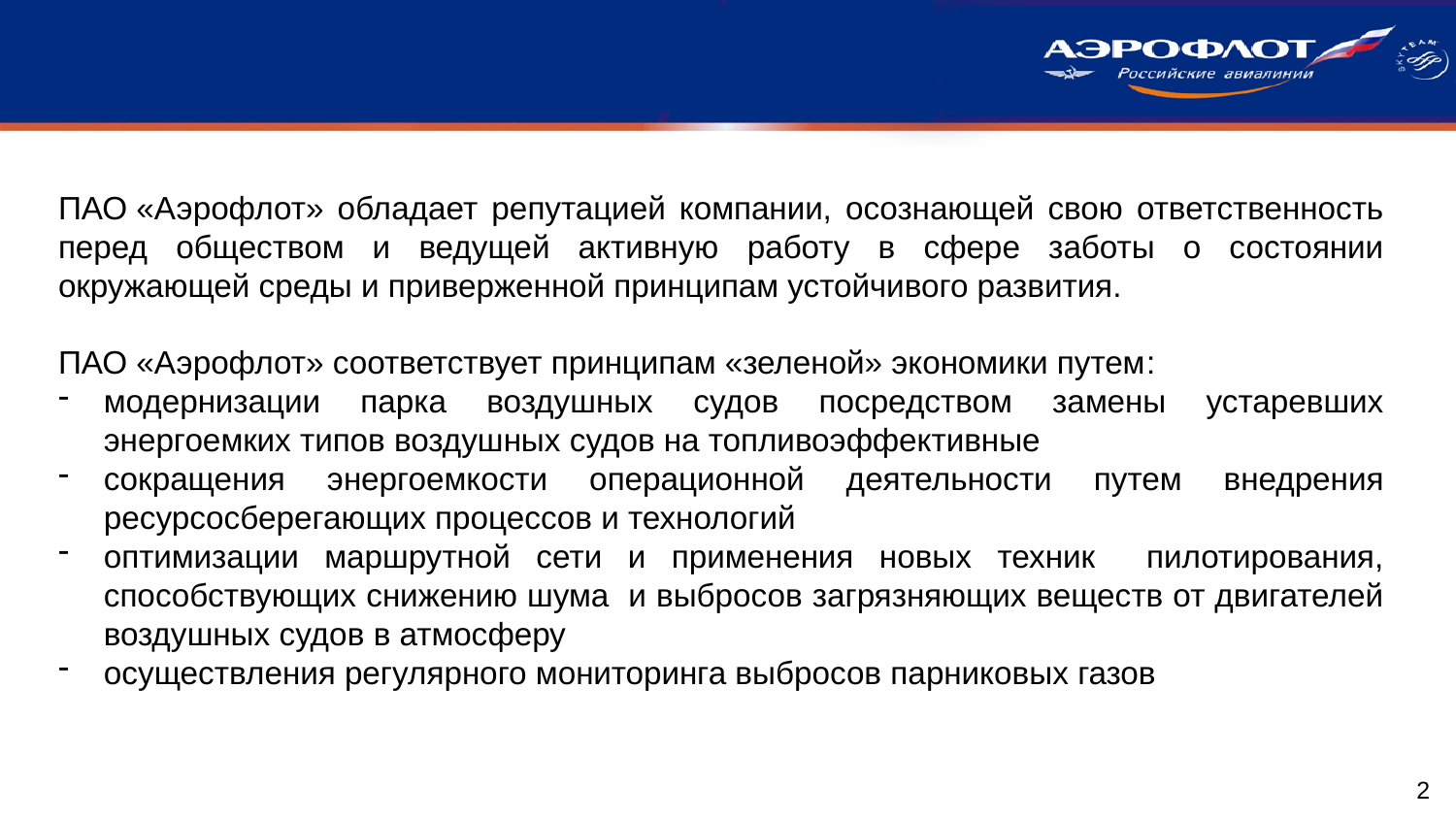

ПАО «Аэрофлот» обладает репутацией компании, осознающей свою ответственность перед обществом и ведущей активную работу в сфере заботы о состоянии окружающей среды и приверженной принципам устойчивого развития.

ПАО «Аэрофлот» соответствует принципам «зеленой» экономики путем:
модернизации парка воздушных судов посредством замены устаревших энергоемких типов воздушных судов на топливоэффективные
сокращения энергоемкости операционной деятельности путем внедрения ресурсосберегающих процессов и технологий
оптимизации маршрутной сети и применения новых техник  пилотирования, способствующих снижению шума  и выбросов загрязняющих веществ от двигателей воздушных судов в атмосферу
осуществления регулярного мониторинга выбросов парниковых газов

2